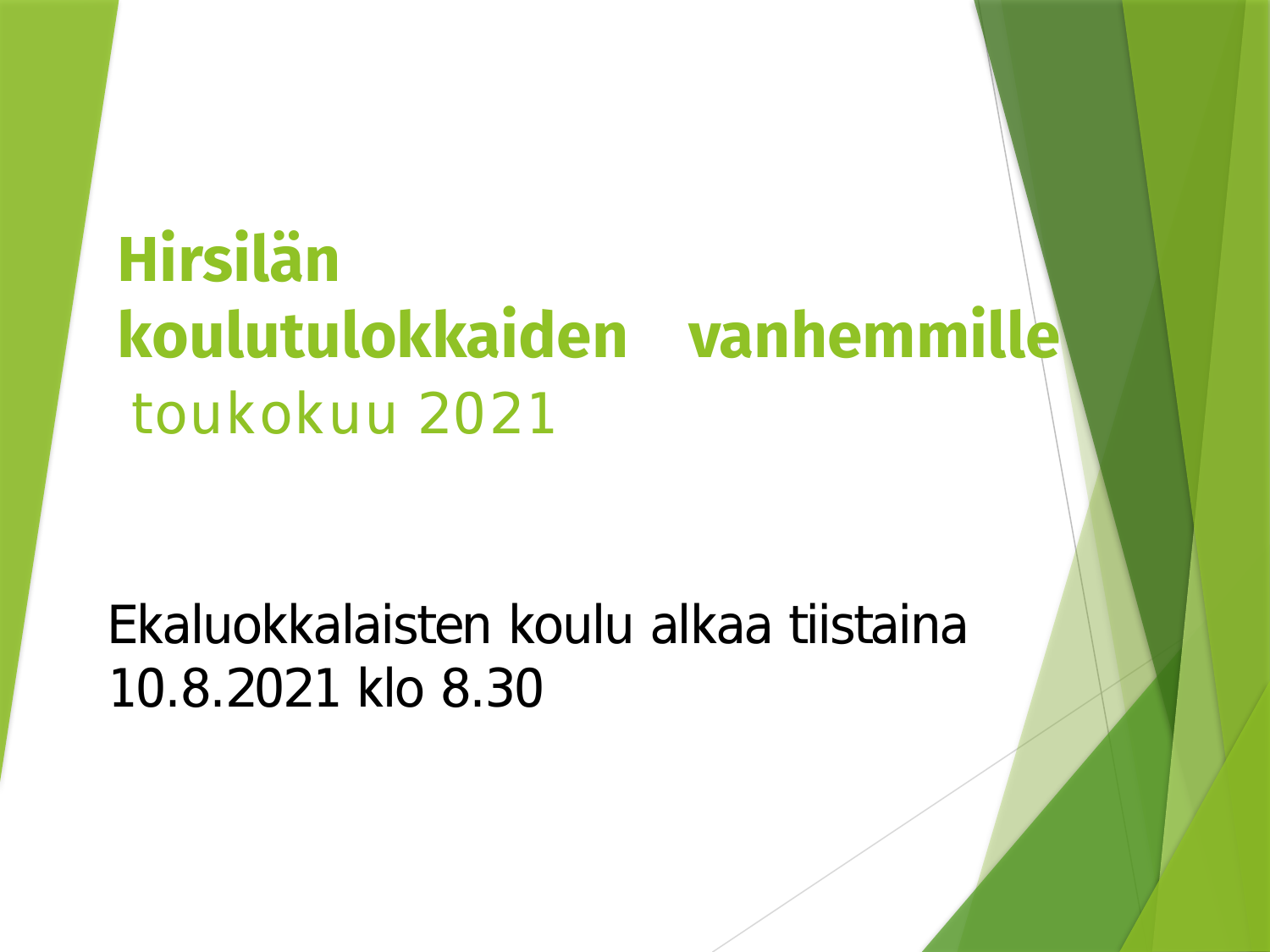

# Hirsilän  koulutulokkaiden    vanhemmille  toukokuu 2021

Ekaluokkalaisten koulu alkaa tiistaina 10.8.2021 klo 8.30